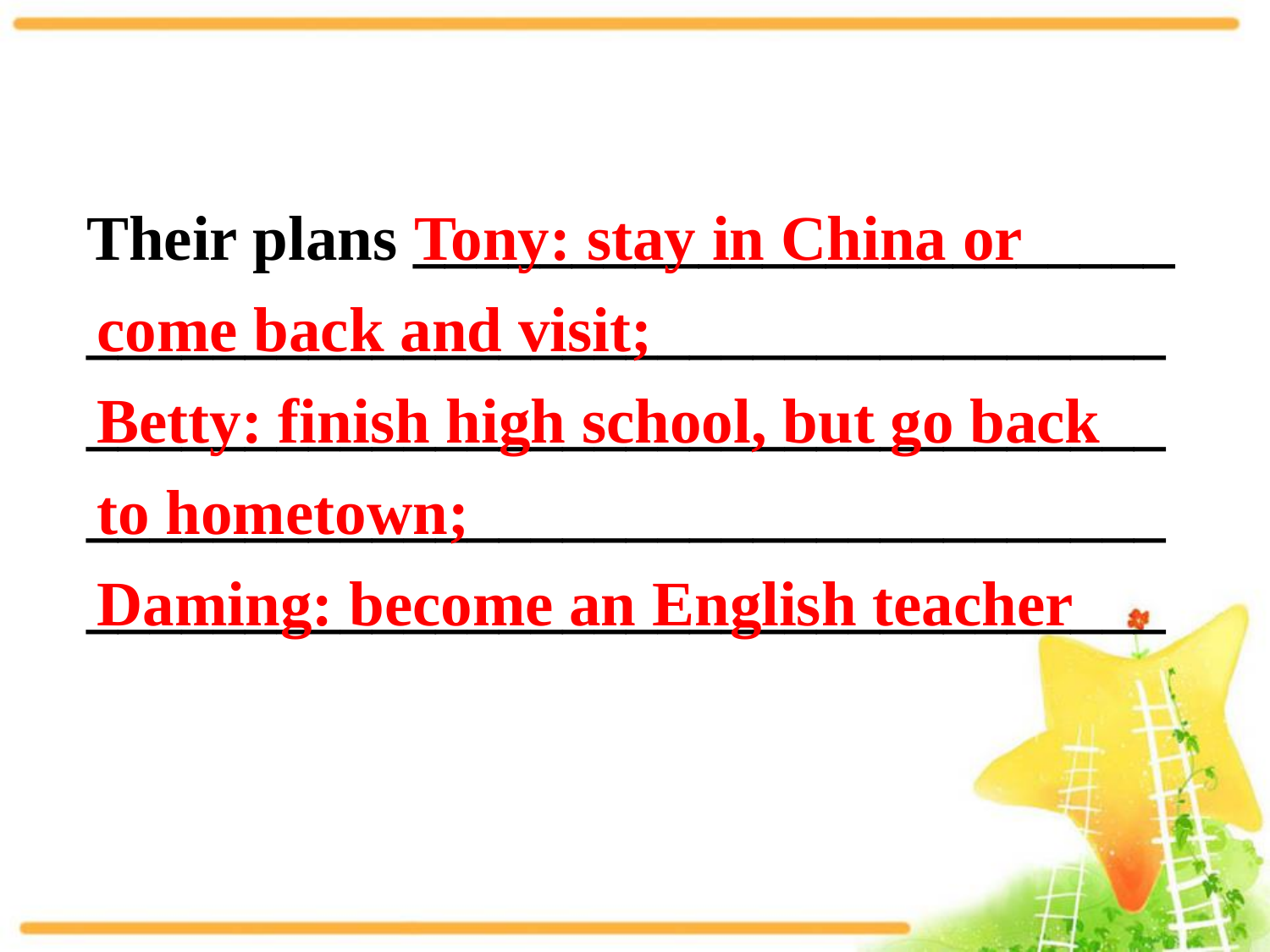

Their plans ________________________
__________________________________
__________________________________
__________________________________
__________________________________
                    Tony: stay in China or come back and visit;
Betty: finish high school, but go back to hometown;
Daming: become an English teacher